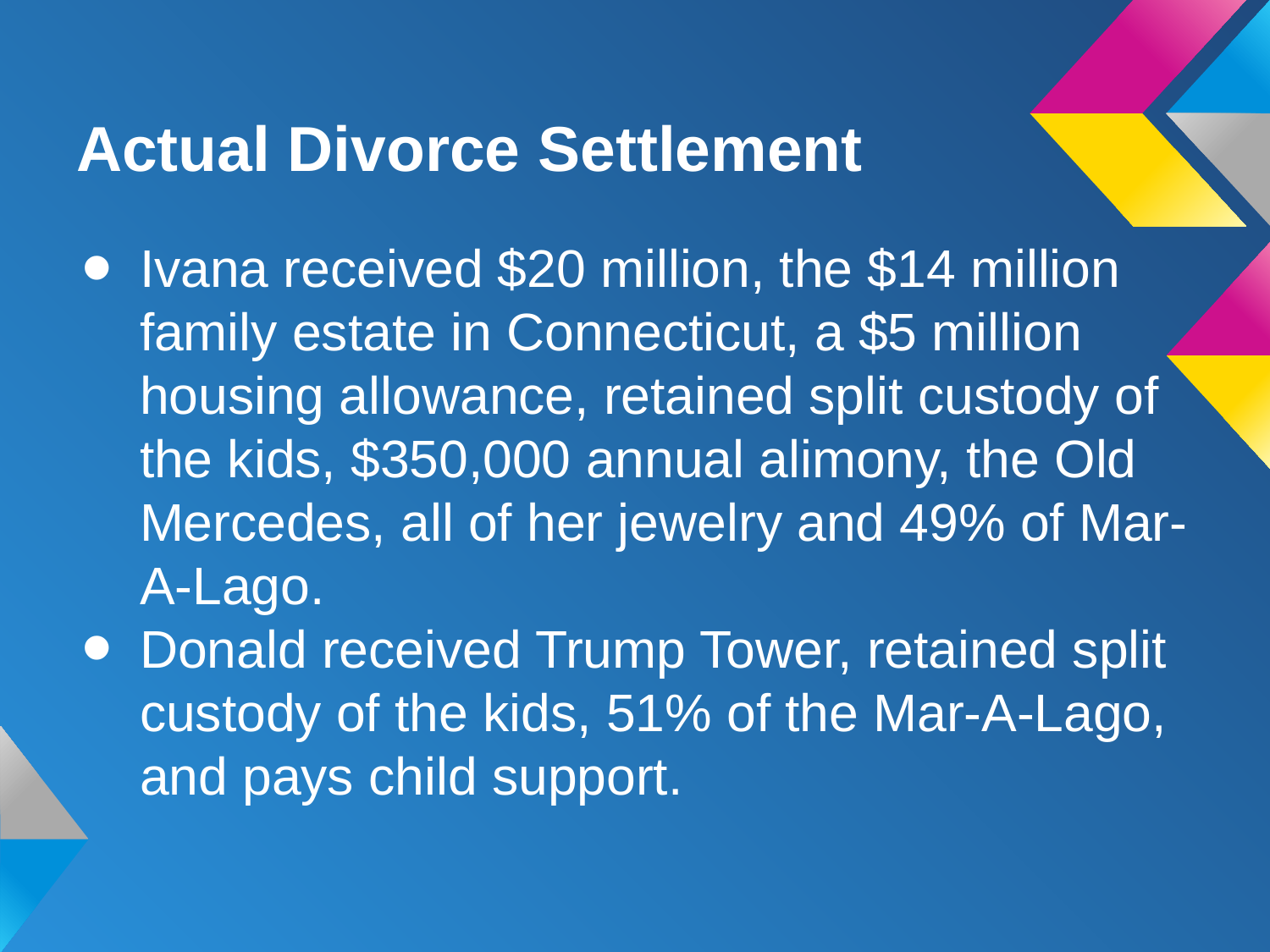

# Actual Divorce Settlement
Ivana received $20 million, the $14 million family estate in Connecticut, a $5 million housing allowance, retained split custody of the kids, $350,000 annual alimony, the Old Mercedes, all of her jewelry and 49% of Mar-A-Lago.
Donald received Trump Tower, retained split custody of the kids, 51% of the Mar-A-Lago, and pays child support.